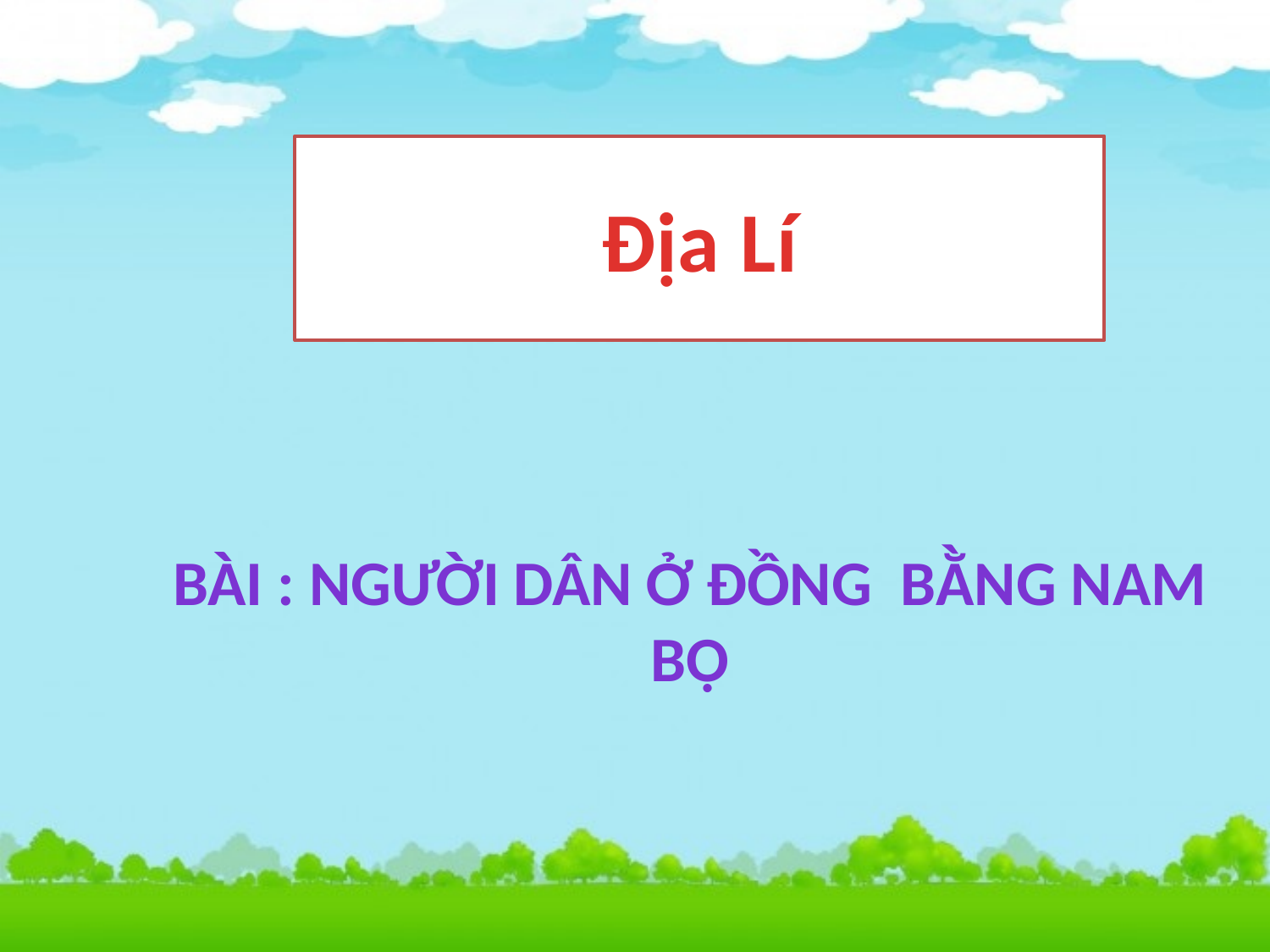

# Địa Lí
Bài : Người dân ở đồng  bằng Nam Bộ